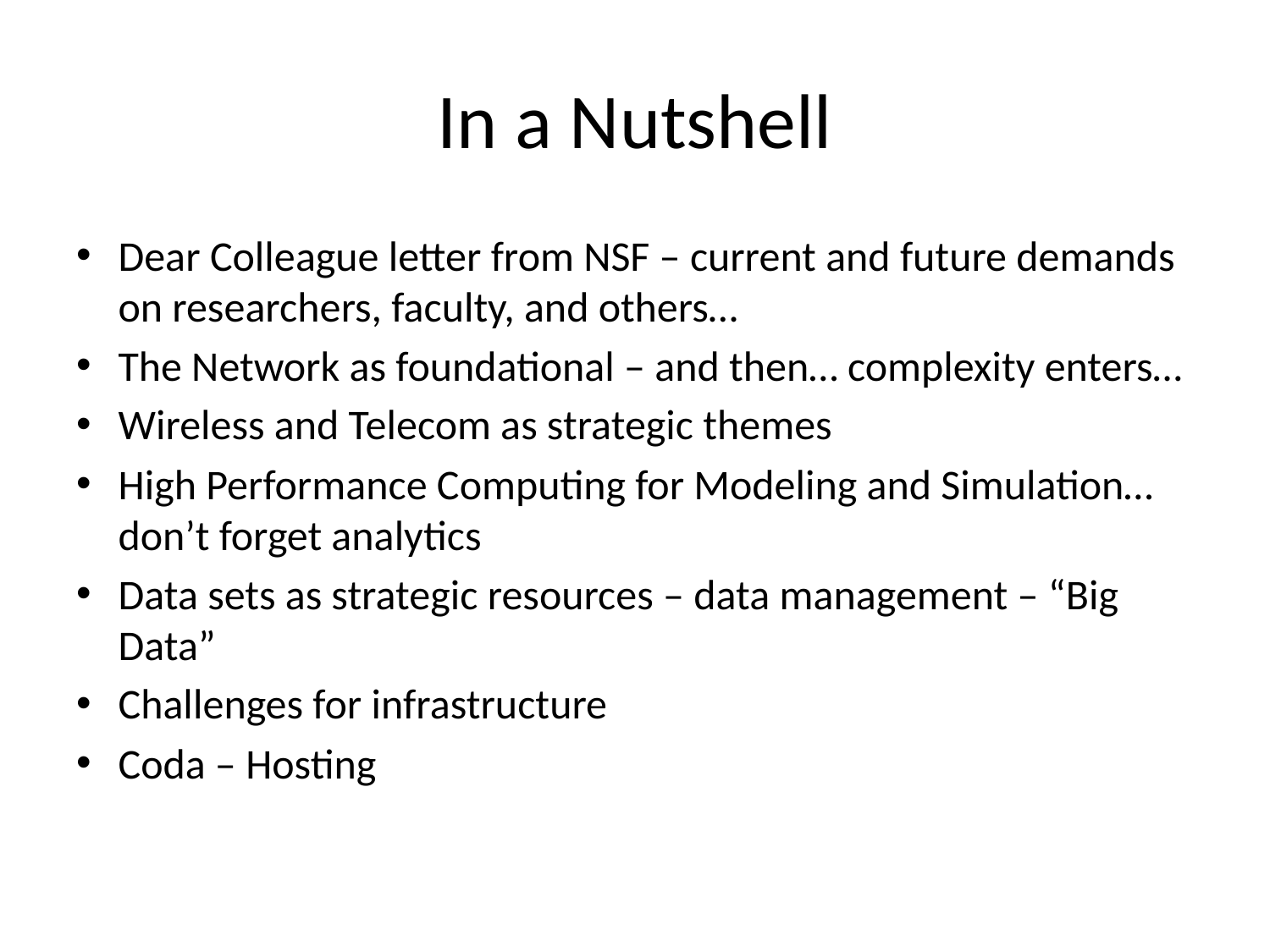

# In a Nutshell
Dear Colleague letter from NSF – current and future demands on researchers, faculty, and others…
The Network as foundational – and then… complexity enters…
Wireless and Telecom as strategic themes
High Performance Computing for Modeling and Simulation… don’t forget analytics
Data sets as strategic resources – data management – “Big Data”
Challenges for infrastructure
Coda – Hosting